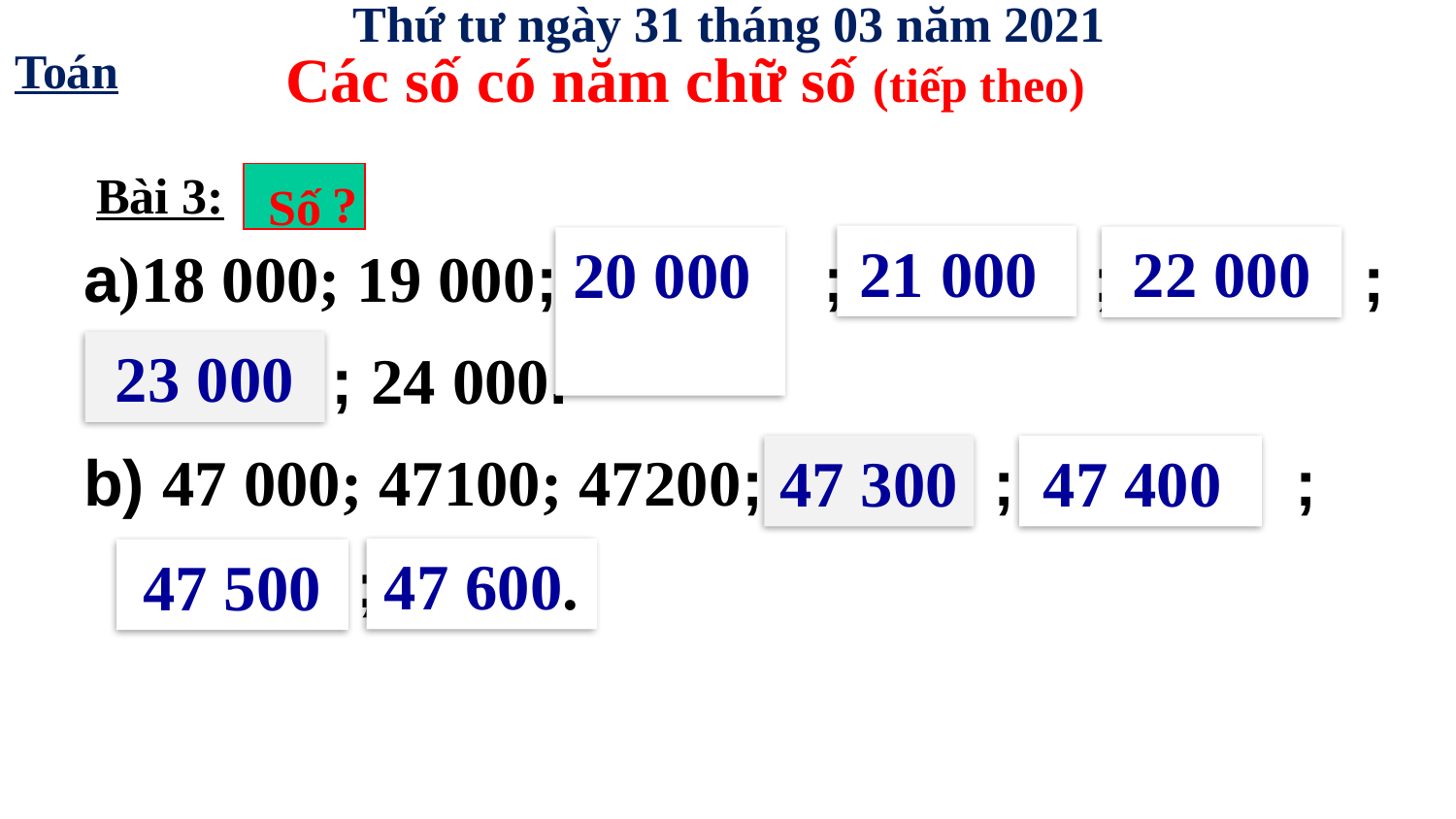

Thứ tư ngày 31 tháng 03 năm 2021
Toán
Các số có năm chữ số (tiếp theo)
Bài 3:
Số
?
21 000
22 000
20 000
a)18 000; 19 000;  ………  ; ………  ;  ……… ;
   ………; 24 000.
b) 47 000; 47100; 47200; ……… ; …........   ;
    ……... ;  …......
23 000
47 300
47 400
47 600.
47 500